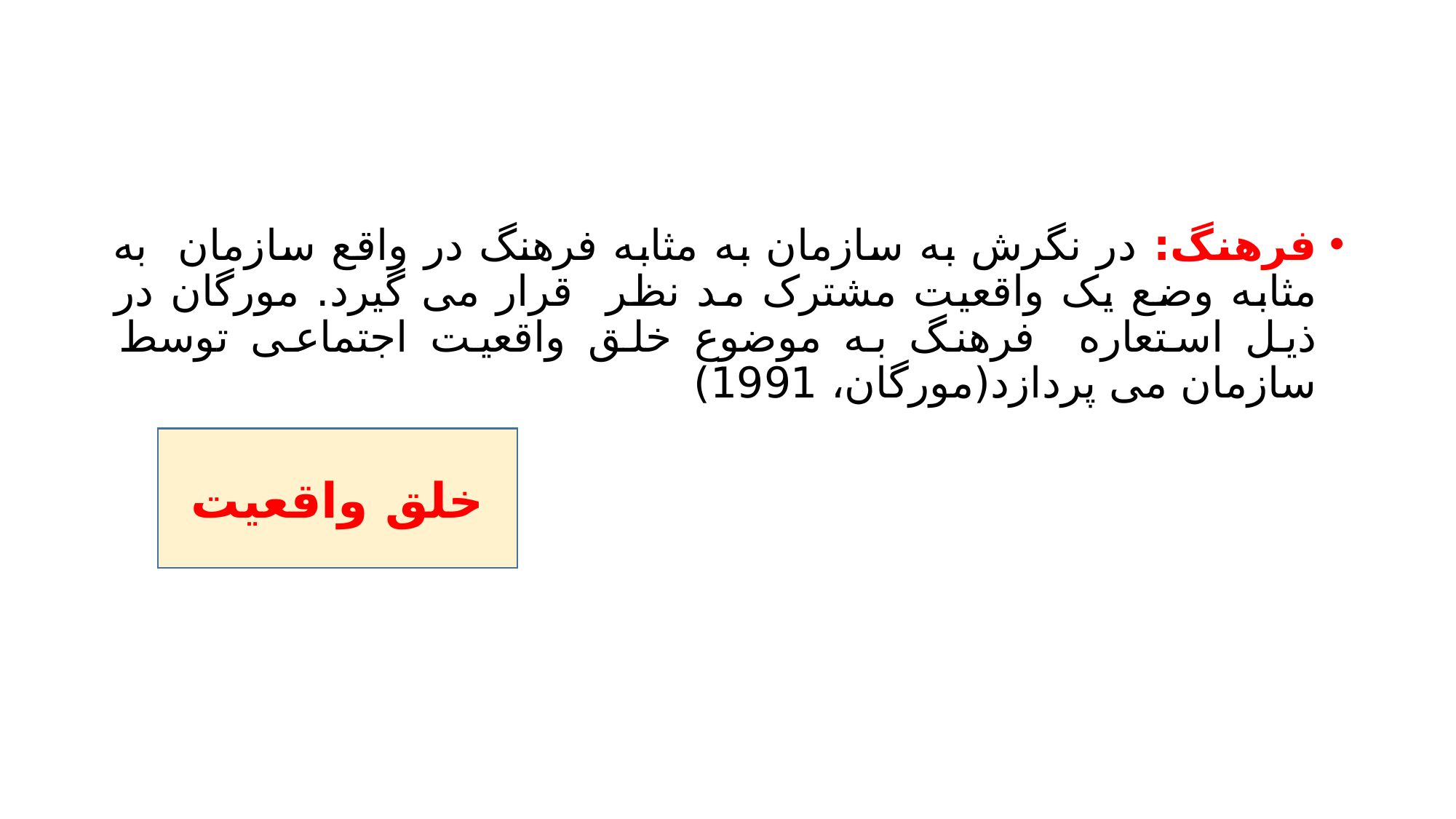

#
فرهنگ: در نگرش به سازمان به مثابه فرهنگ در واقع سازمان  به مثابه وضع یک واقعیت مشترک مد نظر  قرار می گیرد. مورگان در ذیل استعاره  فرهنگ به موضوع خلق واقعیت اجتماعی توسط سازمان می پردازد(مورگان، 1991)
خلق واقعیت